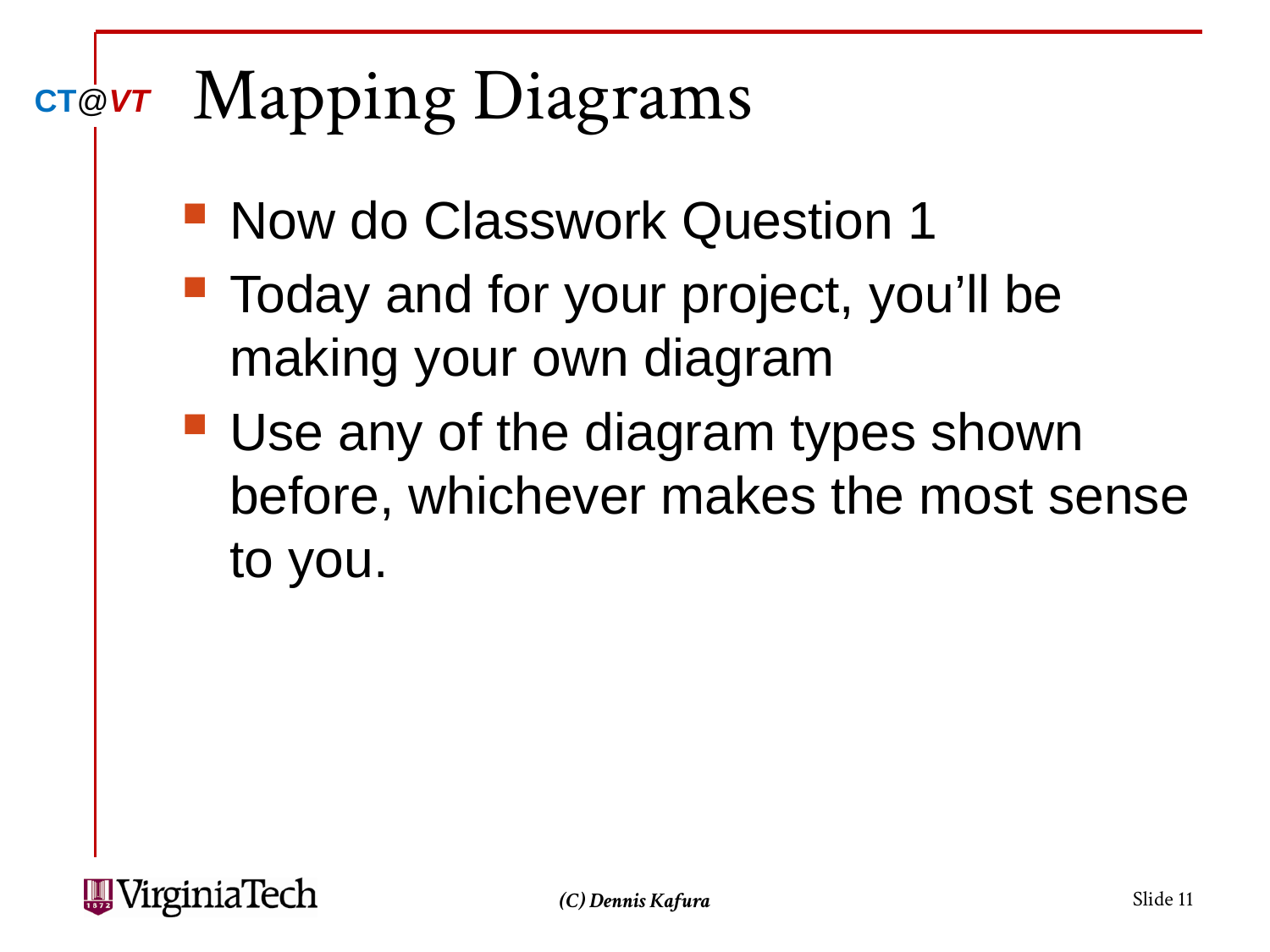

# Mapping Diagrams
Now do Classwork Question 1
Today and for your project, you’ll be making your own diagram
Use any of the diagram types shown before, whichever makes the most sense to you.
 Slide 11
(C) Dennis Kafura